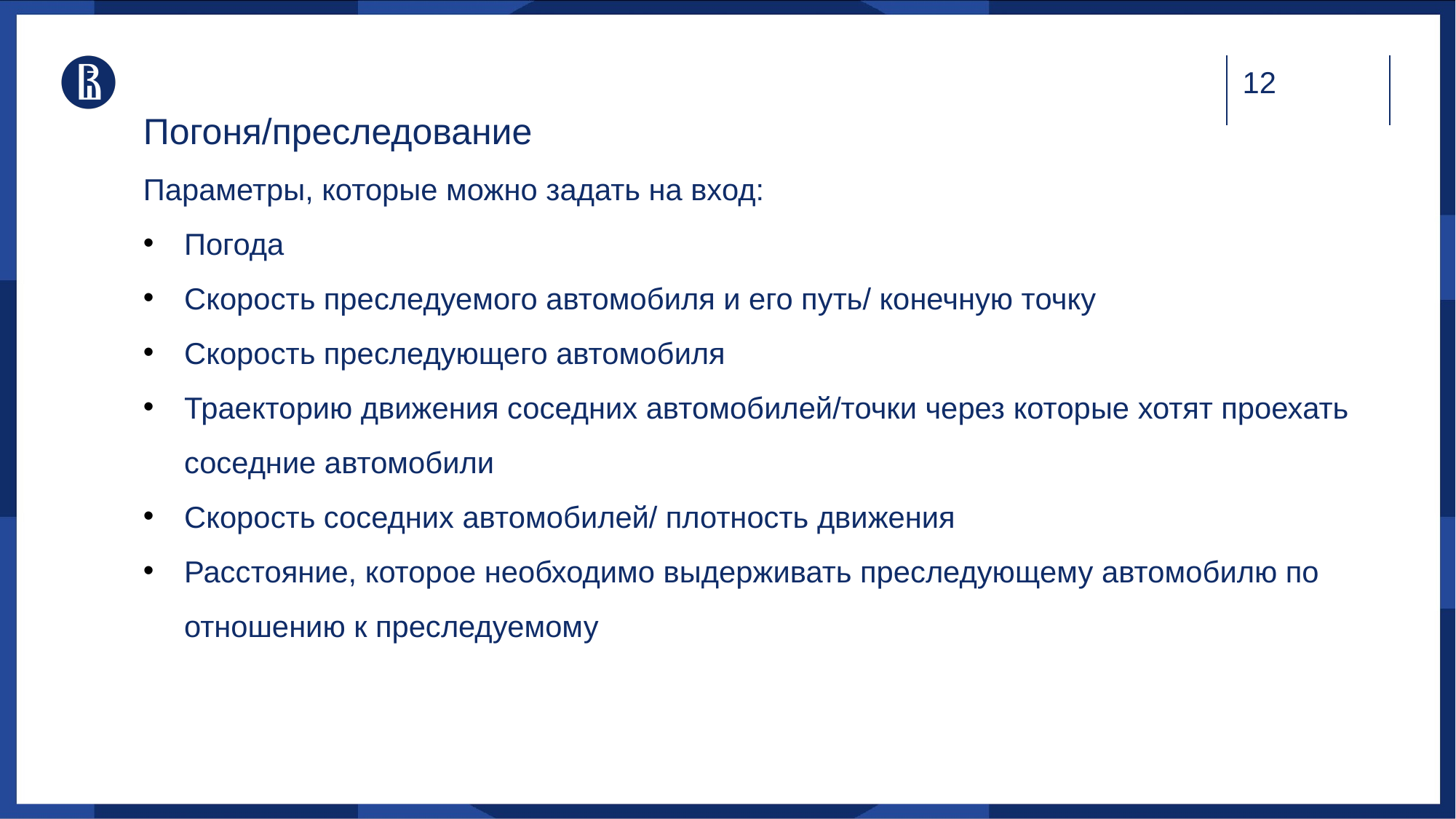

Погоня/преследование
Параметры, которые можно задать на вход:
Погода
Скорость преследуемого автомобиля и его путь/ конечную точку
Скорость преследующего автомобиля
Траекторию движения соседних автомобилей/точки через которые хотят проехать соседние автомобили
Скорость соседних автомобилей/ плотность движения
Расстояние, которое необходимо выдерживать преследующему автомобилю по отношению к преследуемому